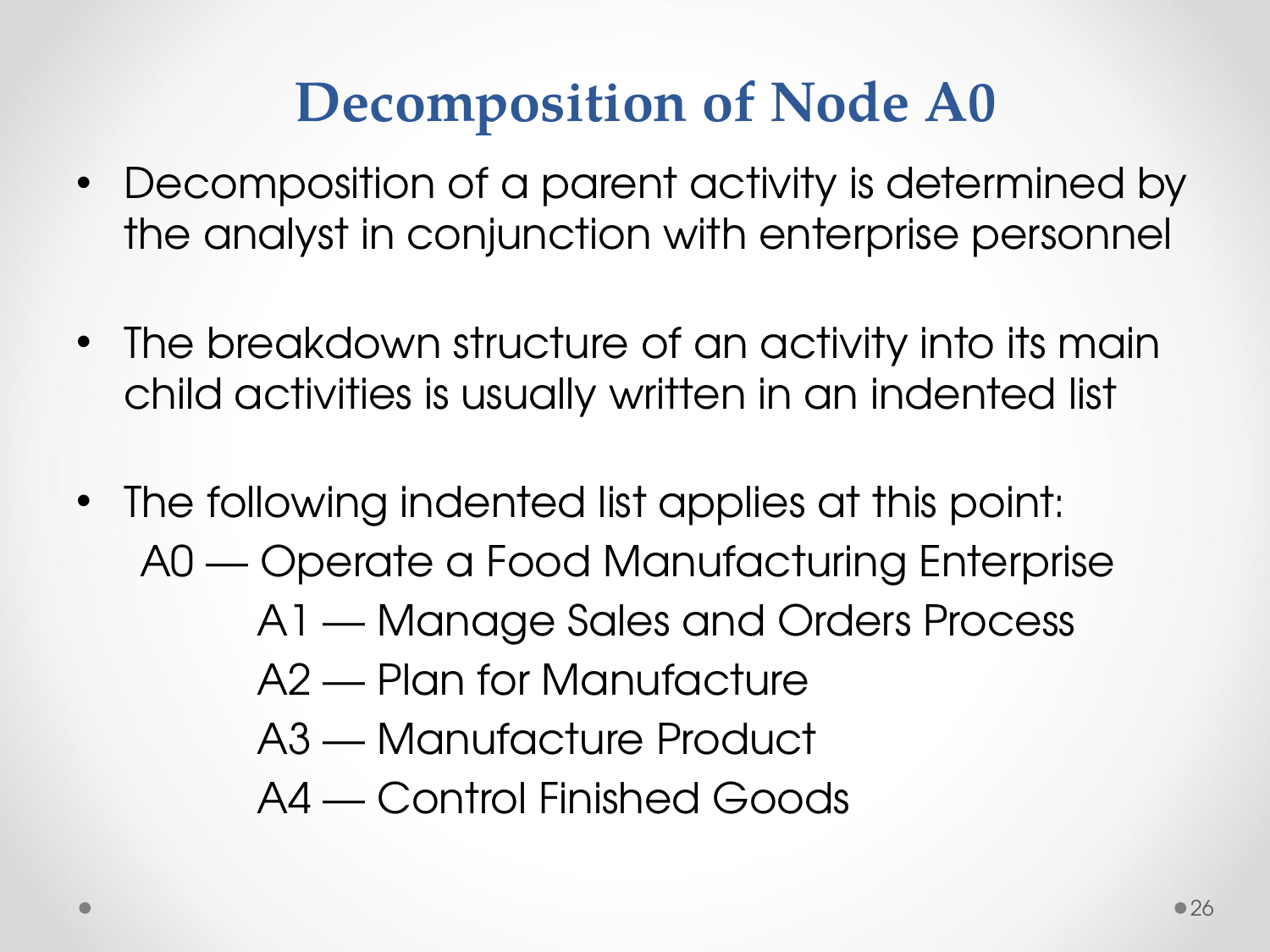

Decomposition of Node A0
Decomposition of a parent activity is determined by the analyst in conjunction with enterprise personnel

The breakdown structure of an activity into its main child activities is usually written in an indented list

The following indented list applies at this point:
A0 — Operate a Food Manufacturing Enterprise
A1 — Manage Sales and Orders Process
A2 — Plan for Manufacture
A3 — Manufacture Product
A4 — Control Finished Goods
26